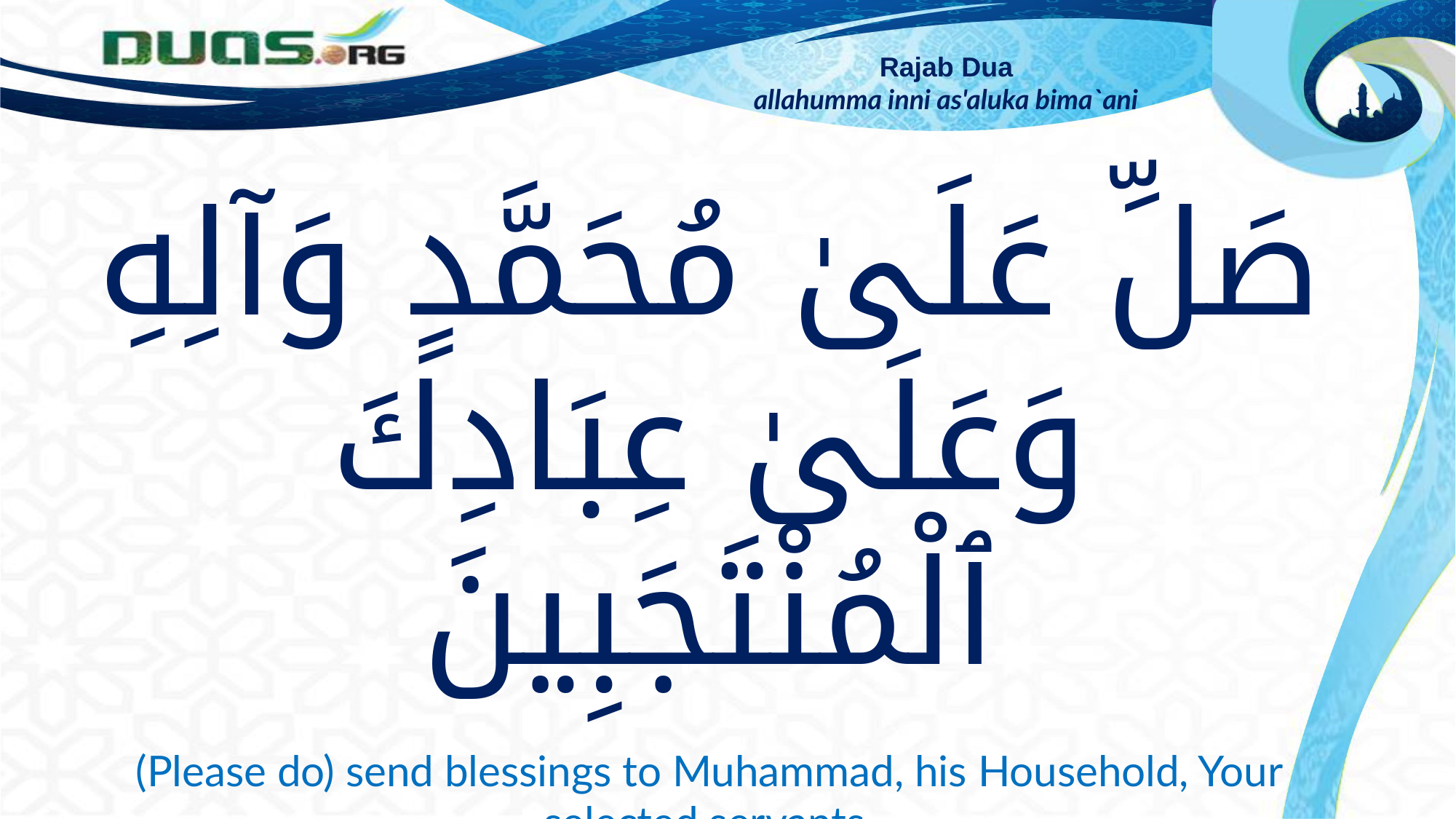

Rajab Dua
allahumma inni as'aluka bima`ani
صَلِّ عَلَىٰ مُحَمَّدٍ وَآلِهِ وَعَلَىٰ عِبَادِكَ ٱلْمُنْتَجَبِينَ

(Please do) send blessings to Muhammad, his Household, Your selected servants,

salli `ala muhammadin wa alihi wa `ala `ibadika almuntajabina